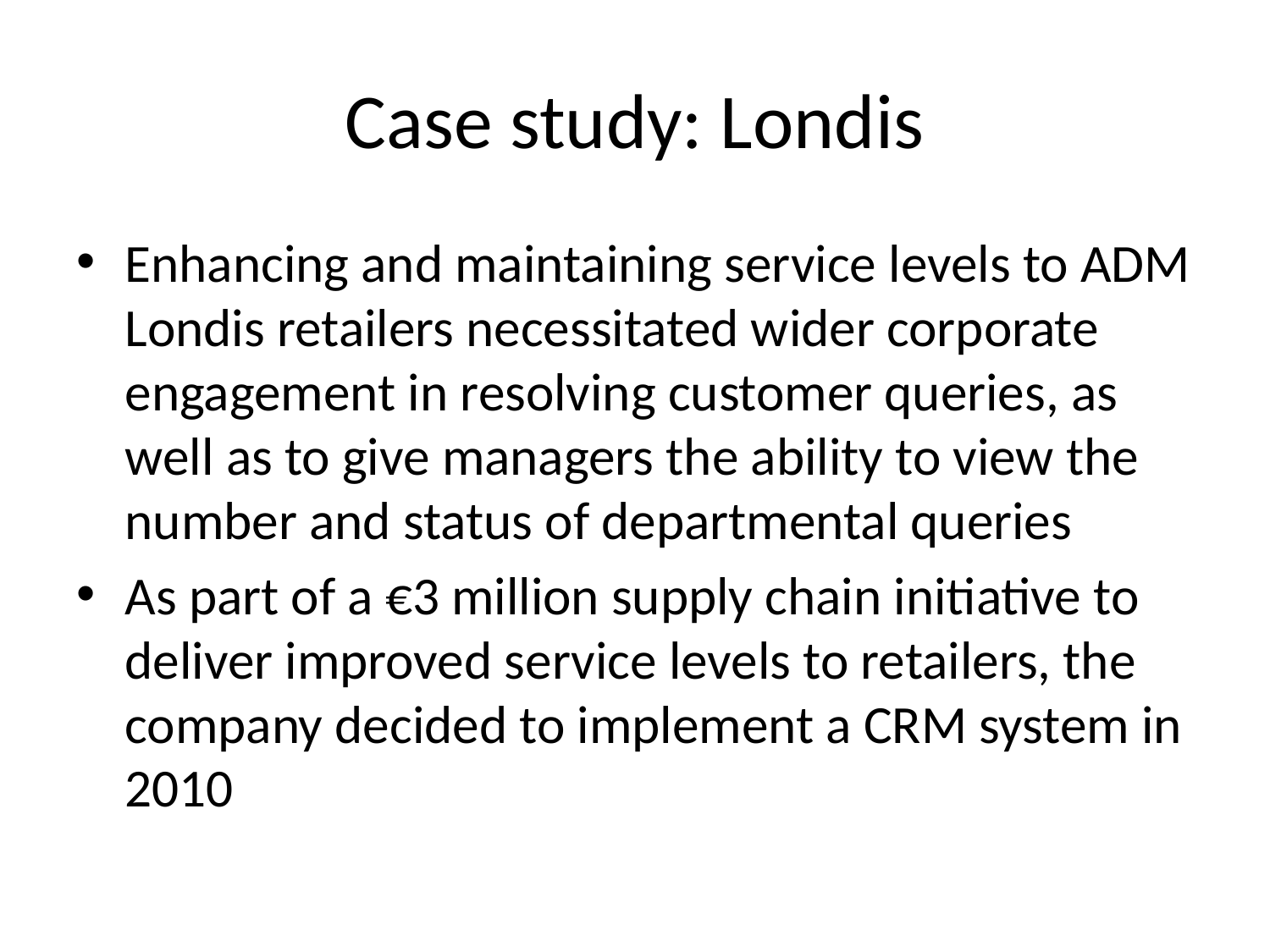

# Case study: Londis
Enhancing and maintaining service levels to ADM Londis retailers necessitated wider corporate engagement in resolving customer queries, as well as to give managers the ability to view the number and status of departmental queries
As part of a €3 million supply chain initiative to deliver improved service levels to retailers, the company decided to implement a CRM system in 2010